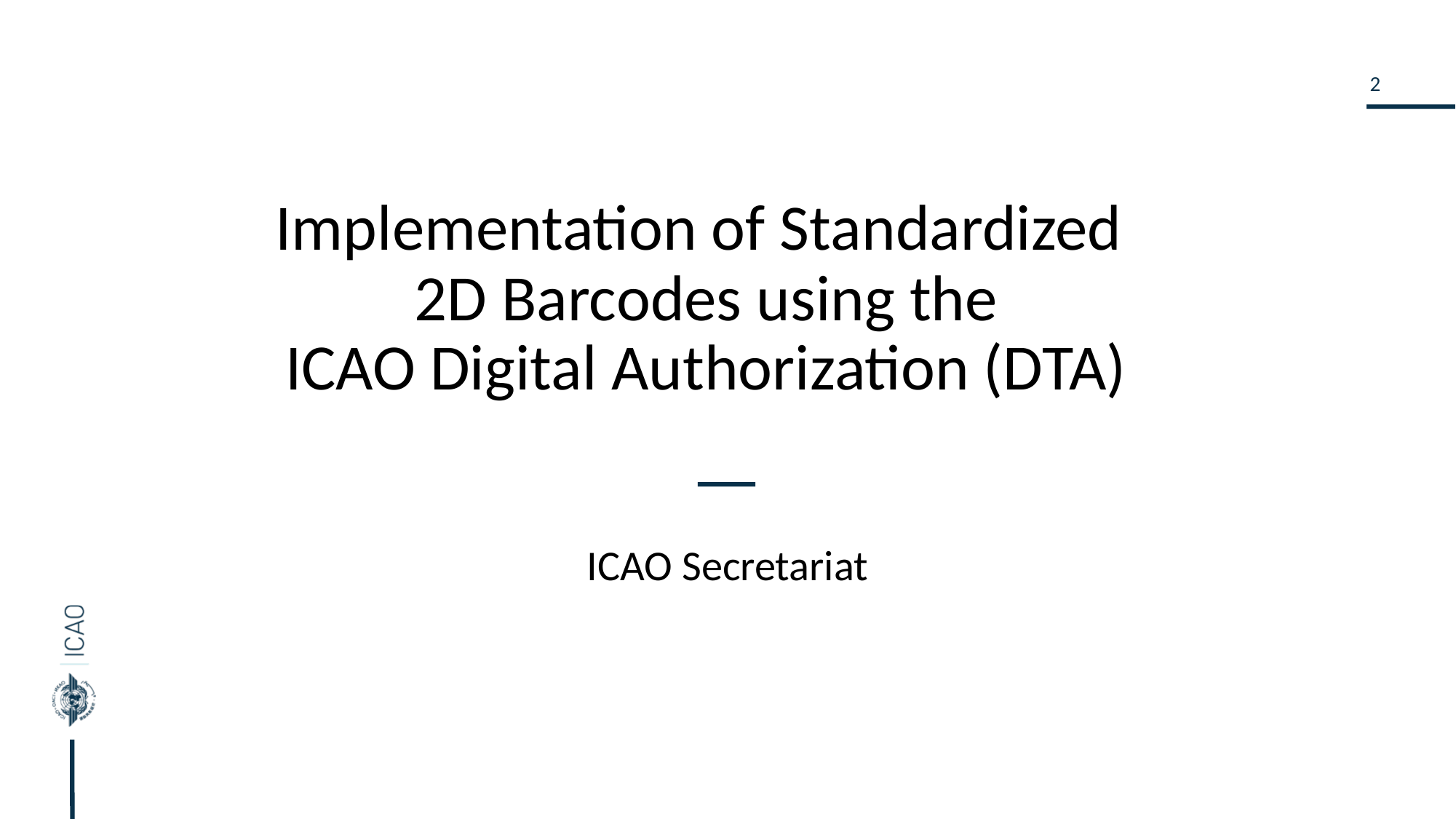

# Implementation of Standardized 2D Barcodes using the ICAO Digital Authorization (DTA)
ICAO Secretariat